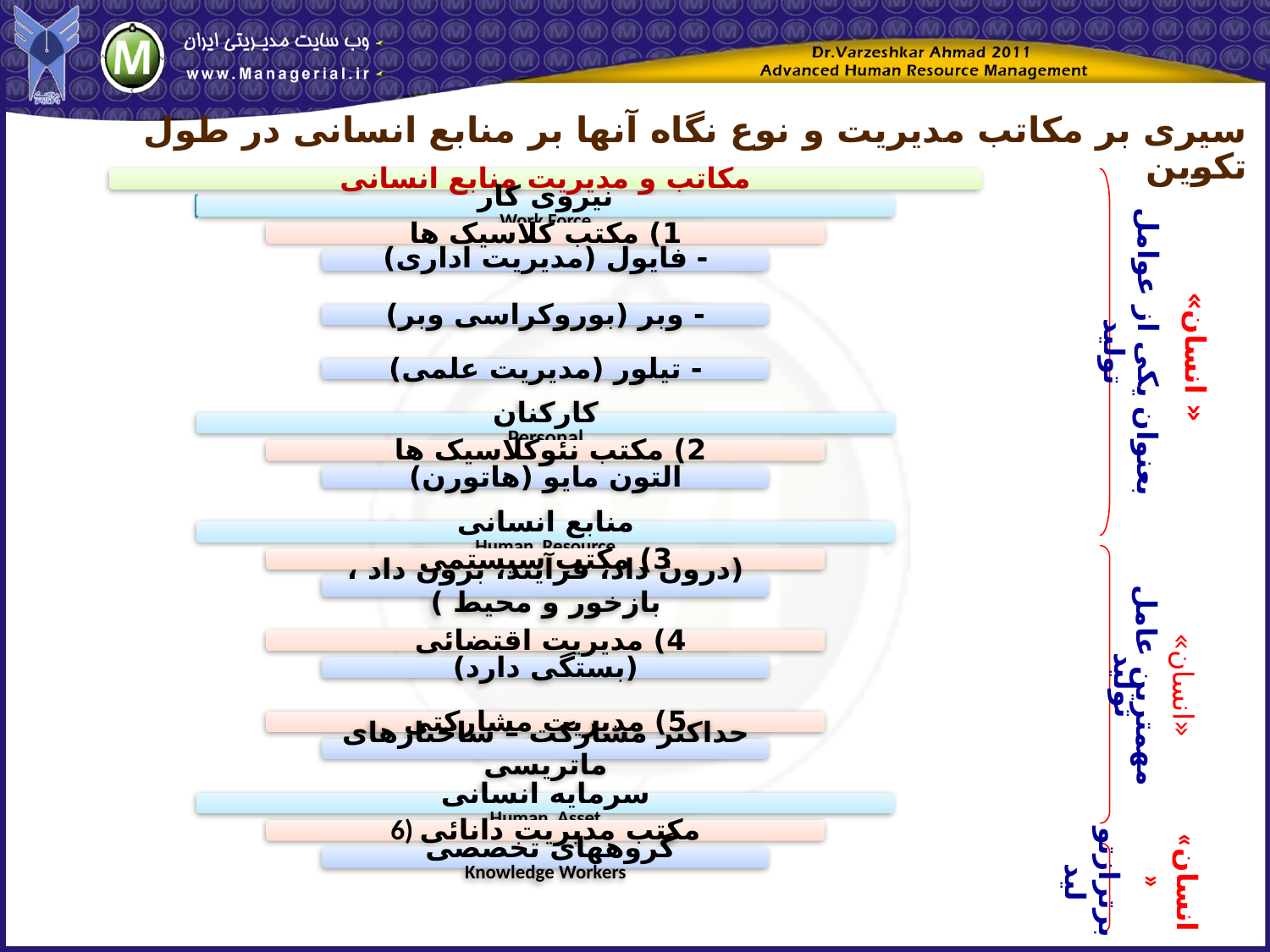

سیری بر مکاتب مدیریت و نوع نگاه آنها بر منابع انسانی در طول تکوین

« انسان»
بعنوان یکی از عوامل تولید

«انسان»
مهمترین عامل تولید

«انسان»
برترازتولید
مکاتب و مدیریت منابع انسانی
نیروی کار
Work Force
منابع انسانی
Human  Resource
سرمایه انسانی
Human  Asset
- فایول (مدیریت اداری)
- وبر (بوروکراسی وبر)
- تیلور (مدیریت علمی)
(بستگی دارد)
گروههای تخصصی
Knowledge Workers
التون مایو (هاتورن)
کارکنان
Personal